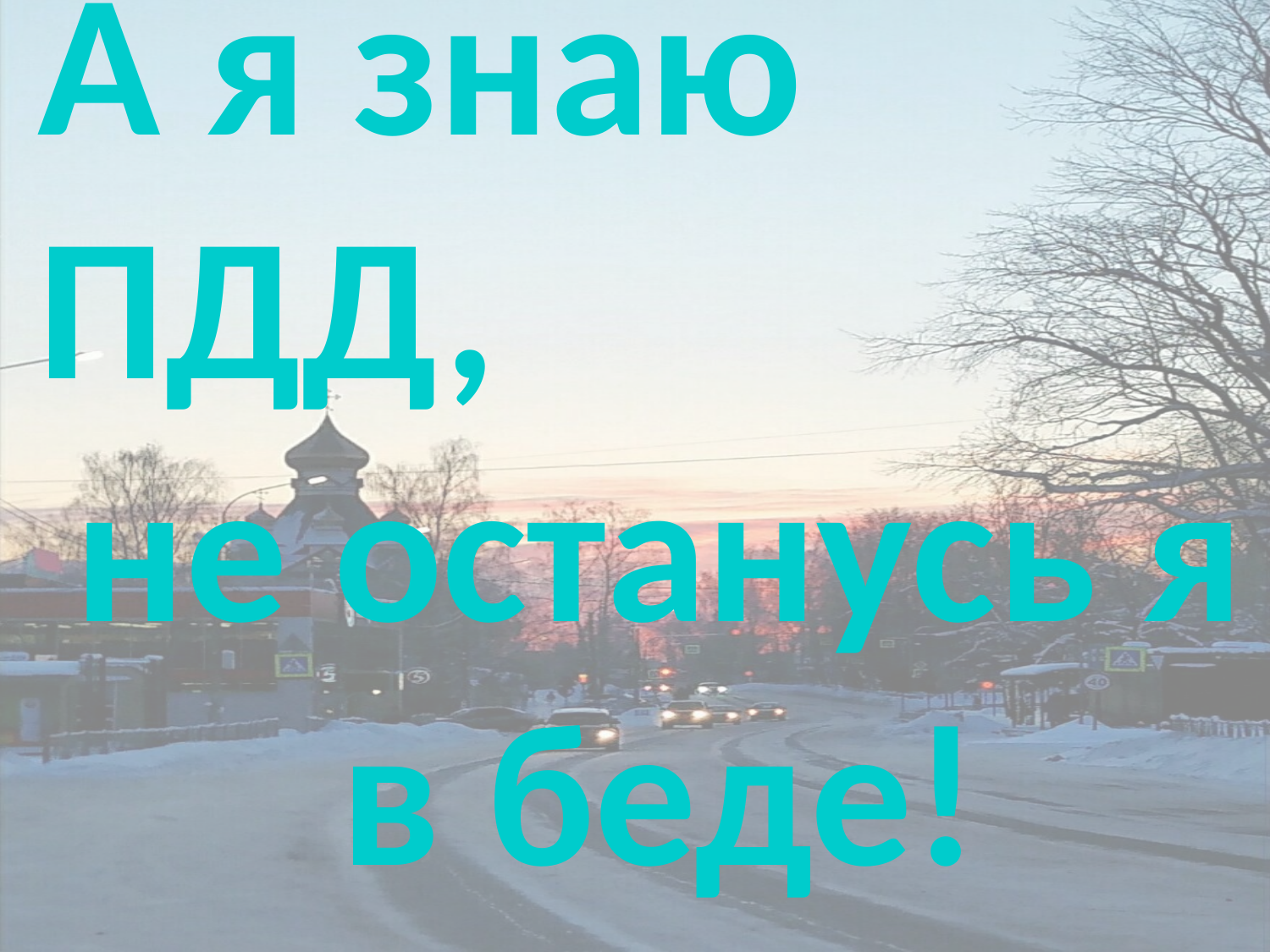

А я знаю  ПДД,
не останусь я в беде!